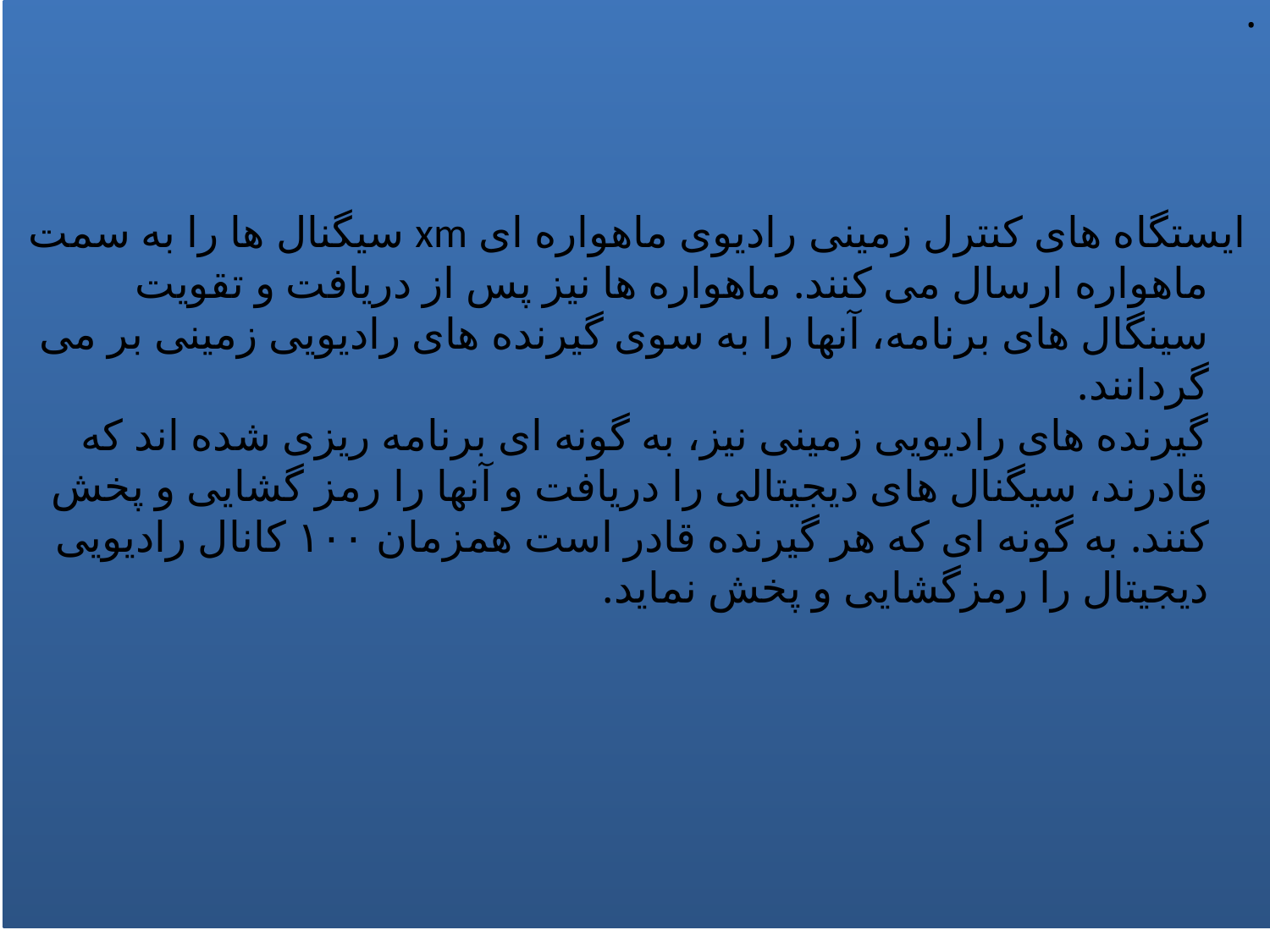

.

 ایستگاه های کنترل زمینی رادیوی ماهواره ای xm سیگنال ها را به سمت ماهواره ارسال می کنند. ماهواره ها نیز پس از دریافت و تقویت سینگال های برنامه، آنها را به سوی گیرنده های رادیویی زمینی بر می گردانند.
گیرنده های رادیویی زمینی نیز، به گونه ای برنامه ریزی شده اند که قادرند، سیگنال های دیجیتالی را دریافت و آنها را رمز گشایی و پخش کنند. به گونه ای که هر گیرنده قادر است همزمان ۱۰۰ کانال رادیویی دیجیتال را رمزگشایی و پخش نماید.